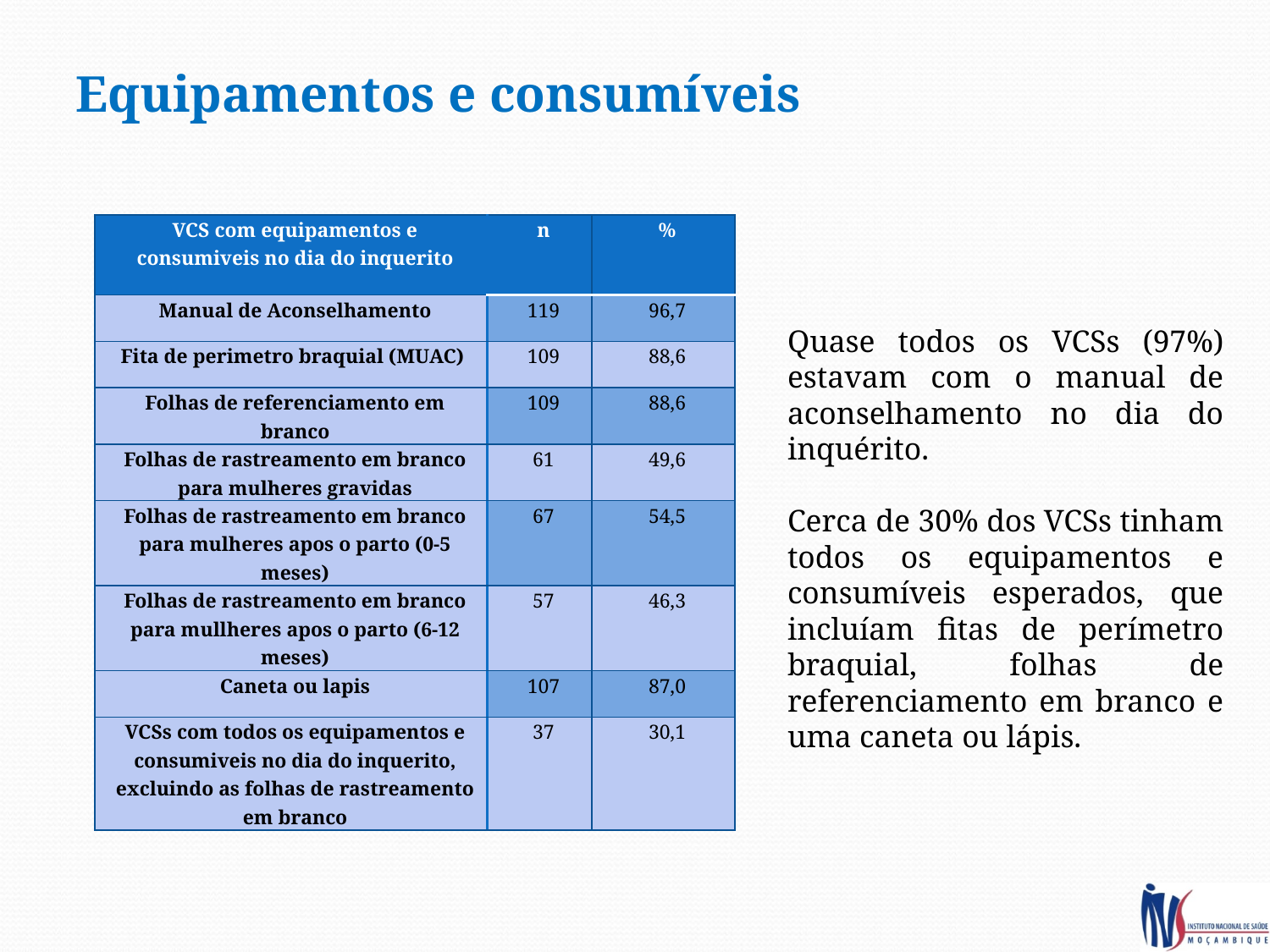

Equipamentos e consumíveis
| VCS com equipamentos e consumiveis no dia do inquerito | n | % |
| --- | --- | --- |
| Manual de Aconselhamento | 119 | 96,7 |
| Fita de perimetro braquial (MUAC) | 109 | 88,6 |
| Folhas de referenciamento em branco | 109 | 88,6 |
| Folhas de rastreamento em branco para mulheres gravidas | 61 | 49,6 |
| Folhas de rastreamento em branco para mulheres apos o parto (0-5 meses) | 67 | 54,5 |
| Folhas de rastreamento em branco para mullheres apos o parto (6-12 meses) | 57 | 46,3 |
| Caneta ou lapis | 107 | 87,0 |
| VCSs com todos os equipamentos e consumiveis no dia do inquerito, excluindo as folhas de rastreamento em branco | 37 | 30,1 |
Quase todos os VCSs (97%) estavam com o manual de aconselhamento no dia do inquérito.

Cerca de 30% dos VCSs tinham todos os equipamentos e consumíveis esperados, que incluíam fitas de perímetro braquial, folhas de referenciamento em branco e uma caneta ou lápis.